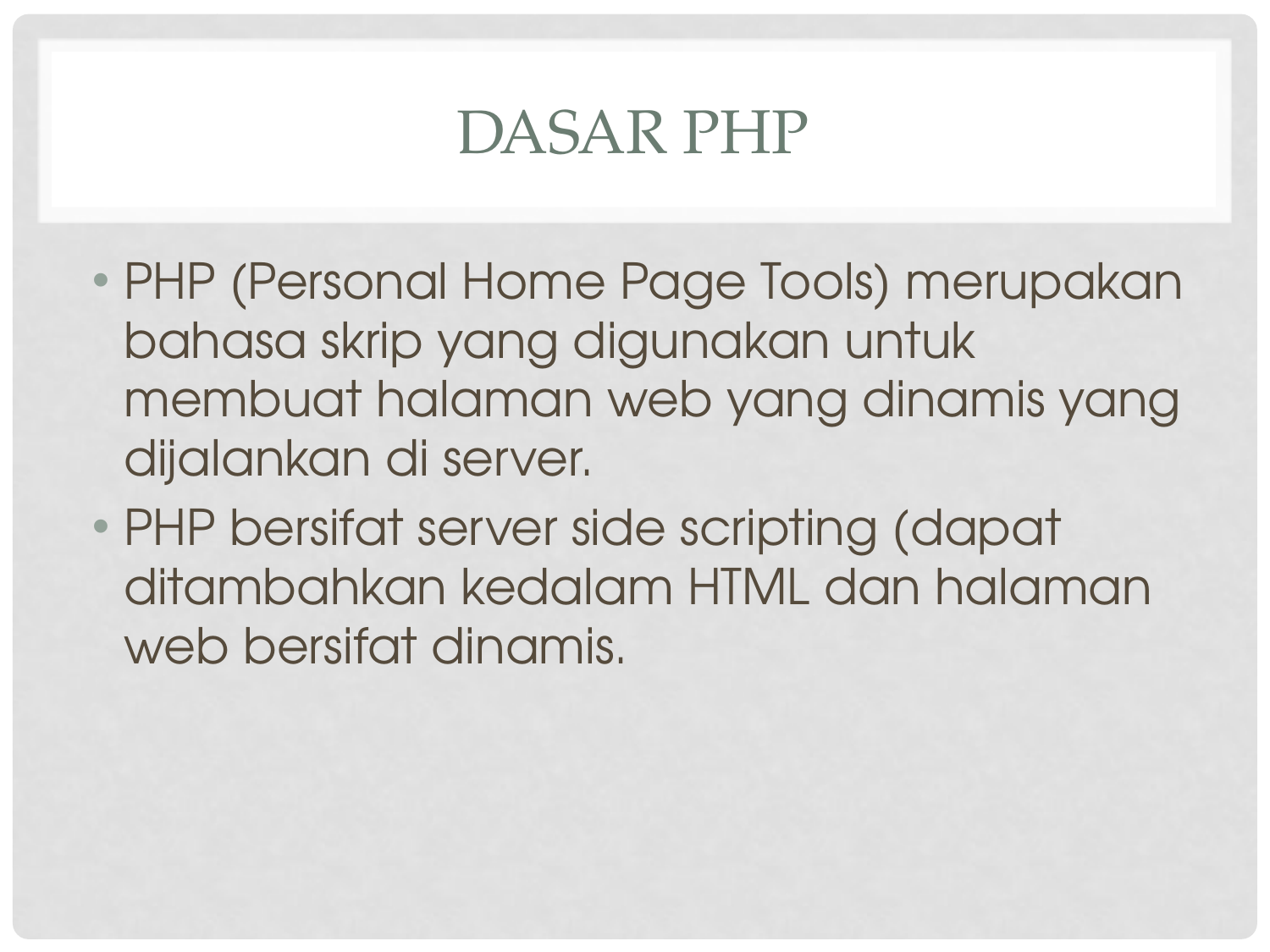

# Dasar PHP
PHP (Personal Home Page Tools) merupakan bahasa skrip yang digunakan untuk membuat halaman web yang dinamis yang dijalankan di server.
PHP bersifat server side scripting (dapat ditambahkan kedalam HTML dan halaman web bersifat dinamis.